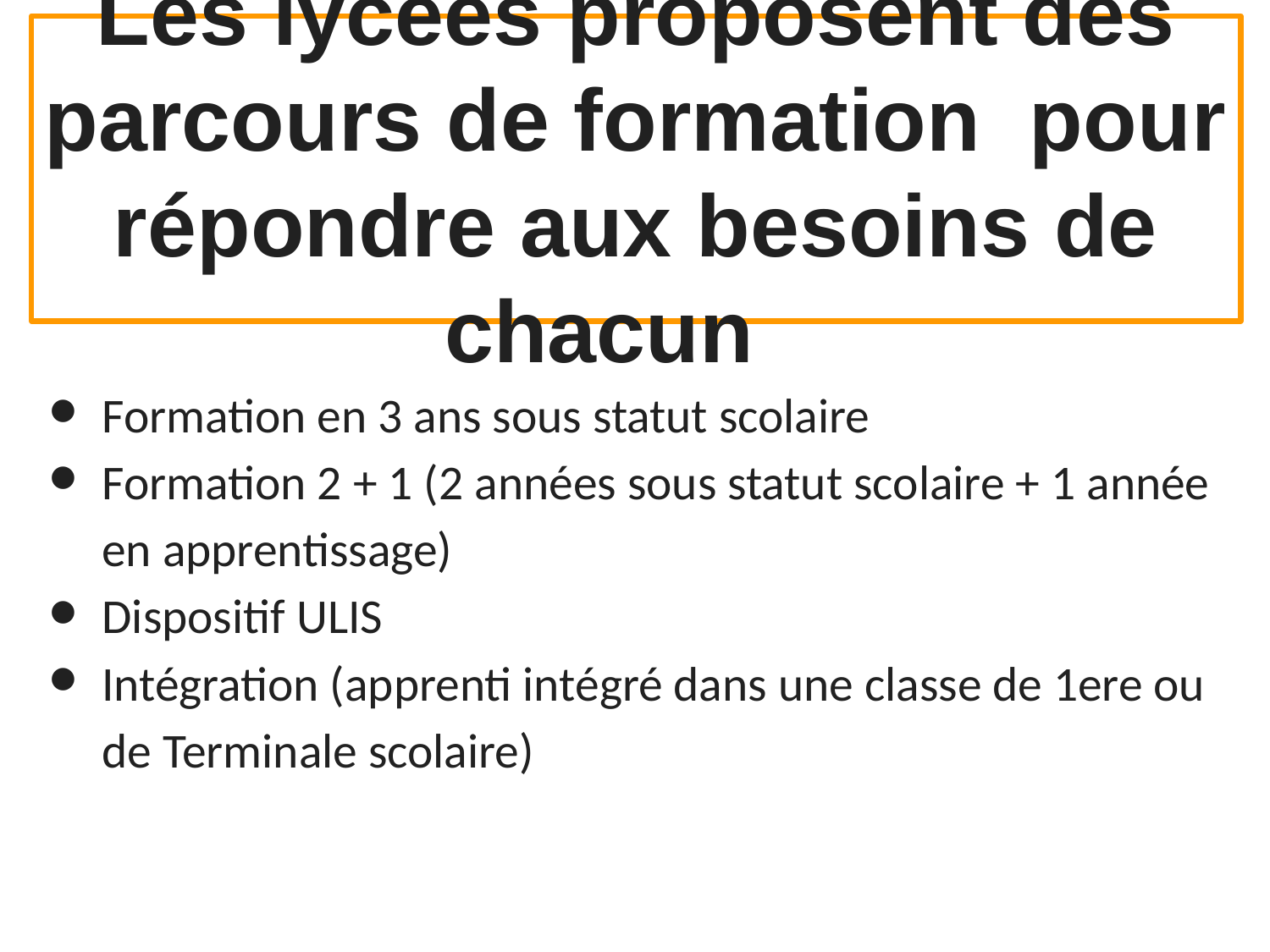

# Les lycées proposent des parcours de formation  pour répondre aux besoins de chacun
Formation en 3 ans sous statut scolaire
Formation 2 + 1 (2 années sous statut scolaire + 1 année en apprentissage)
Dispositif ULIS
Intégration (apprenti intégré dans une classe de 1ere ou de Terminale scolaire)